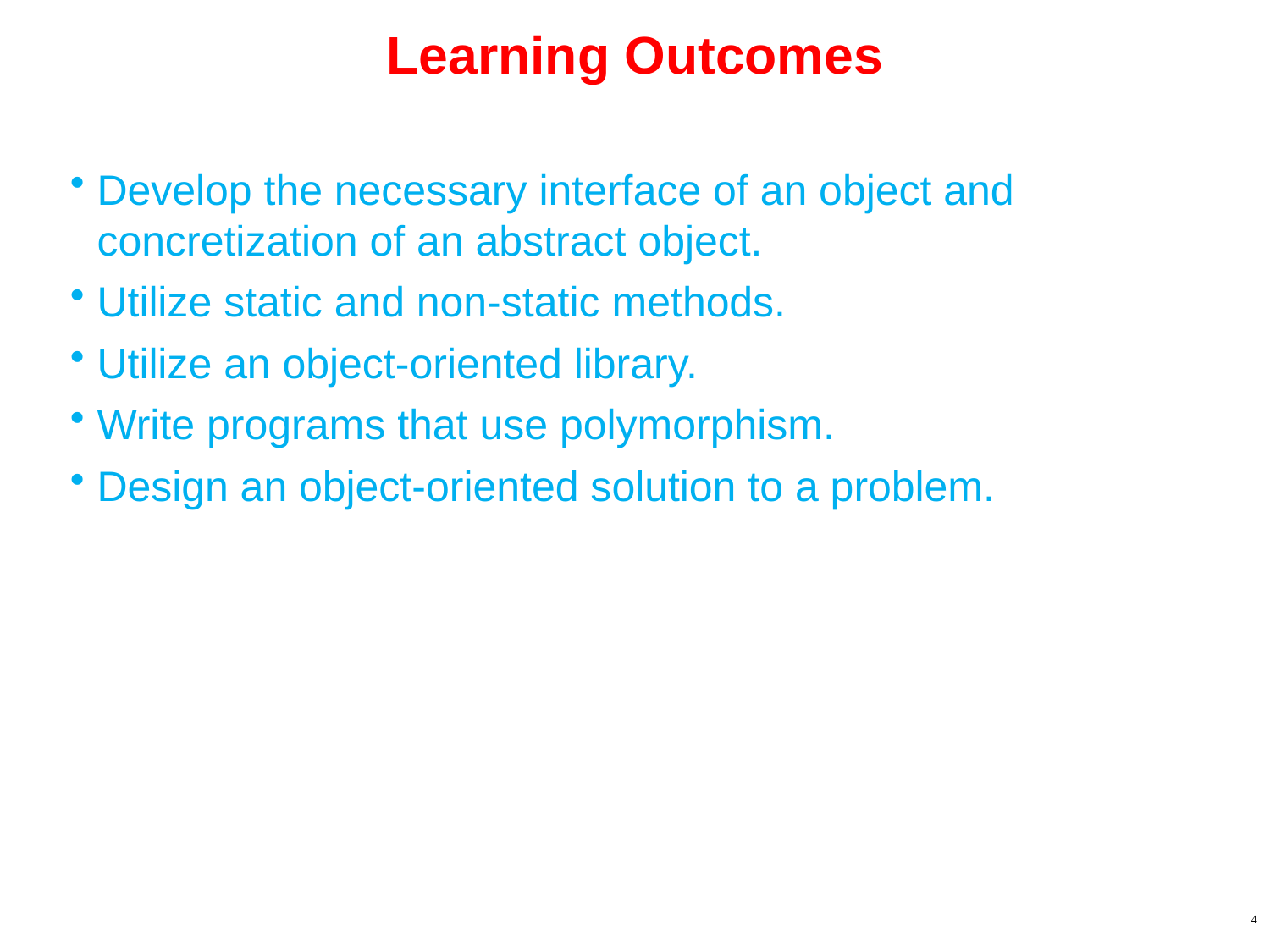

# Learning Outcomes
Develop the necessary interface of an object and concretization of an abstract object.
Utilize static and non-static methods.
Utilize an object-oriented library.
Write programs that use polymorphism.
Design an object-oriented solution to a problem.
4